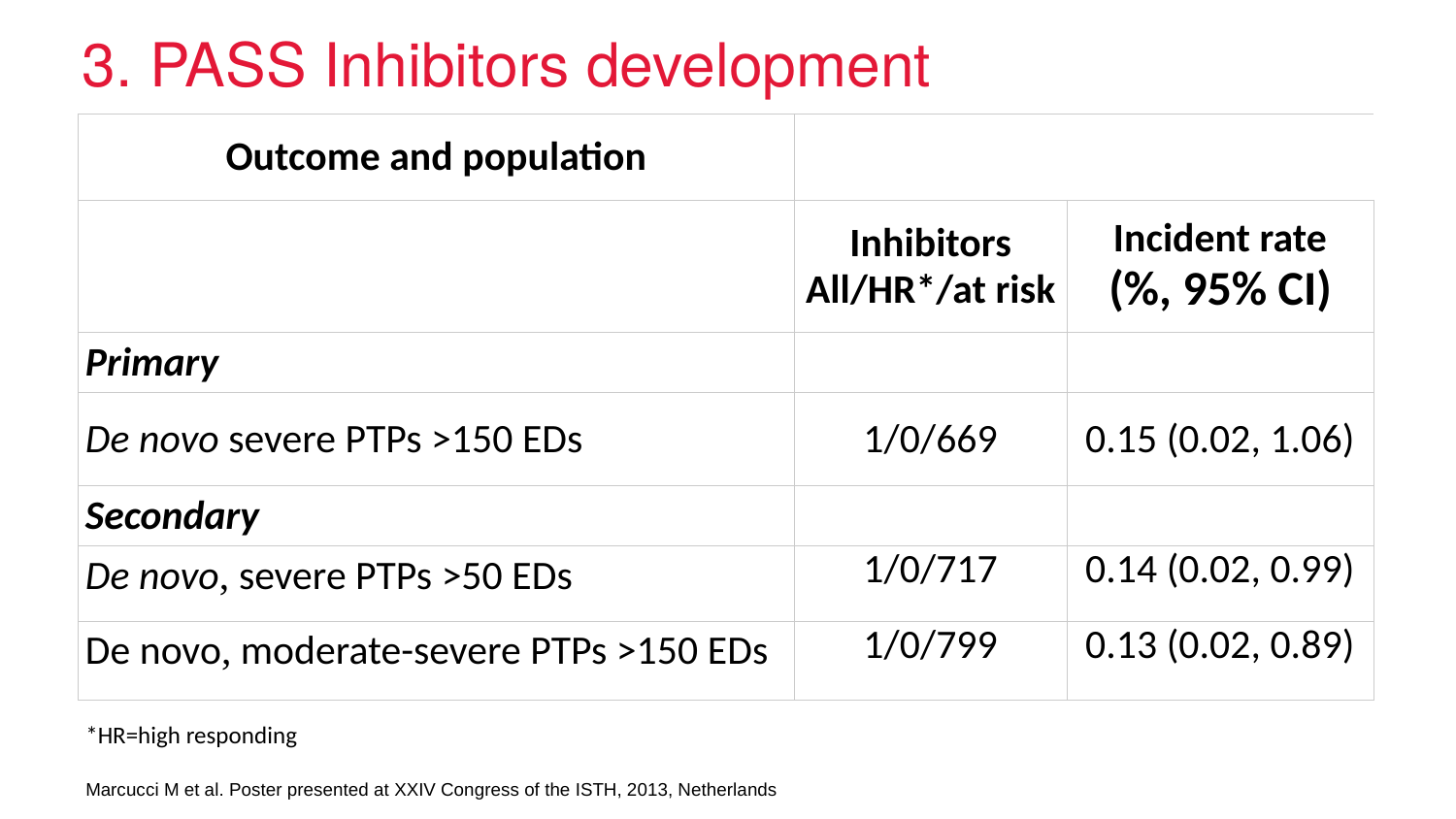

3. PASS Inhibitors development
| Outcome and population |  |  |
| --- | --- | --- |
|  | Inhibitors All/HR\*/at risk | Incident rate (%, 95% CI) |
| Primary |  |  |
| De novo severe PTPs >150 EDs | 1/0/669 | 0.15 (0.02, 1.06) |
| Secondary |  |  |
| De novo, severe PTPs >50 EDs | 1/0/717 | 0.14 (0.02, 0.99) |
| De novo, moderate-severe PTPs >150 EDs | 1/0/799 | 0.13 (0.02, 0.89) |
*HR=high responding
Marcucci M et al. Poster presented at XXIV Congress of the ISTH, 2013, Netherlands